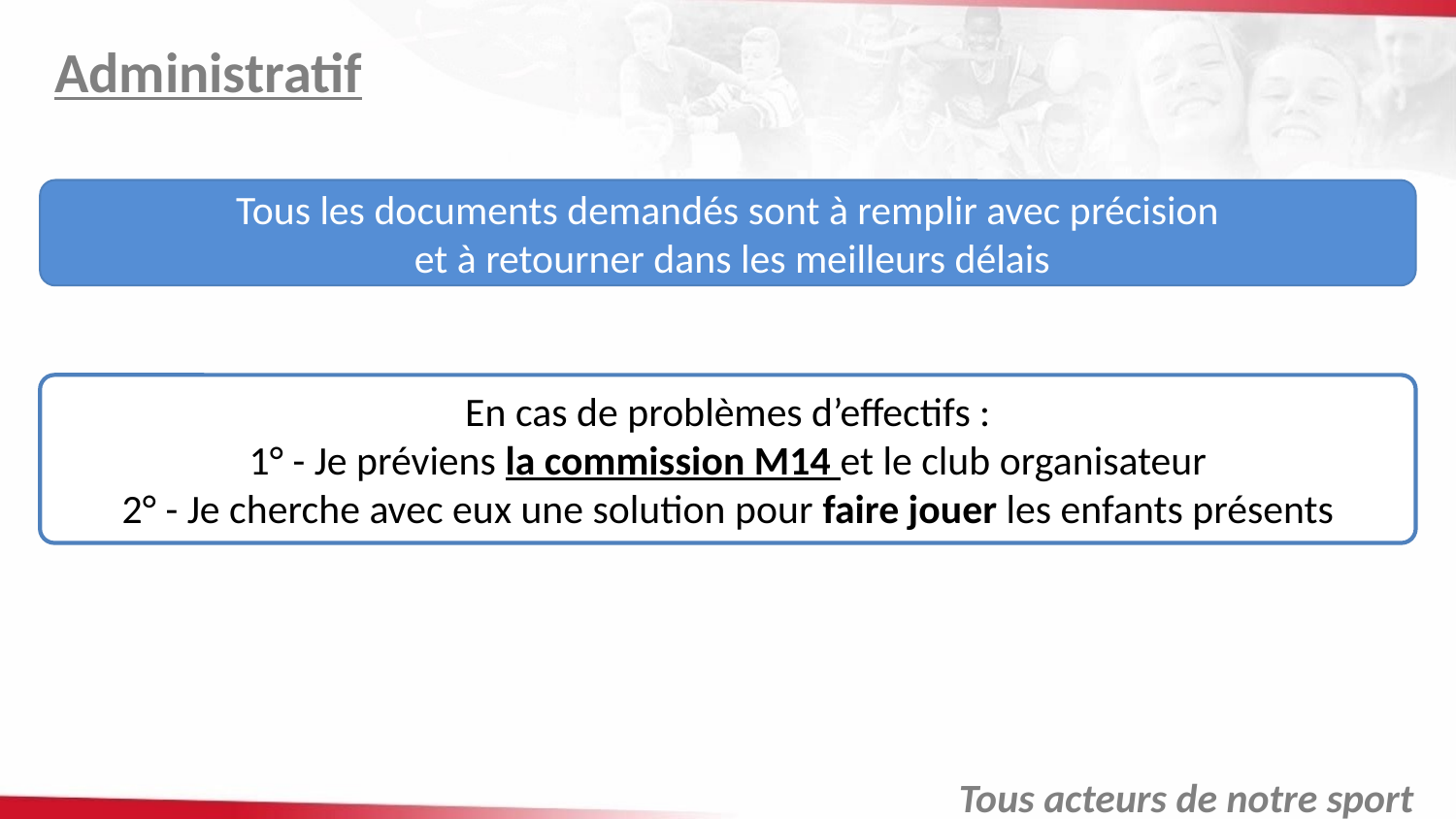

Administratif
Tous les documents demandés sont à remplir avec précision
 et à retourner dans les meilleurs délais
En cas de problèmes d’effectifs :
1° - Je préviens la commission M14 et le club organisateur
2° - Je cherche avec eux une solution pour faire jouer les enfants présents
Tous acteurs de notre sport